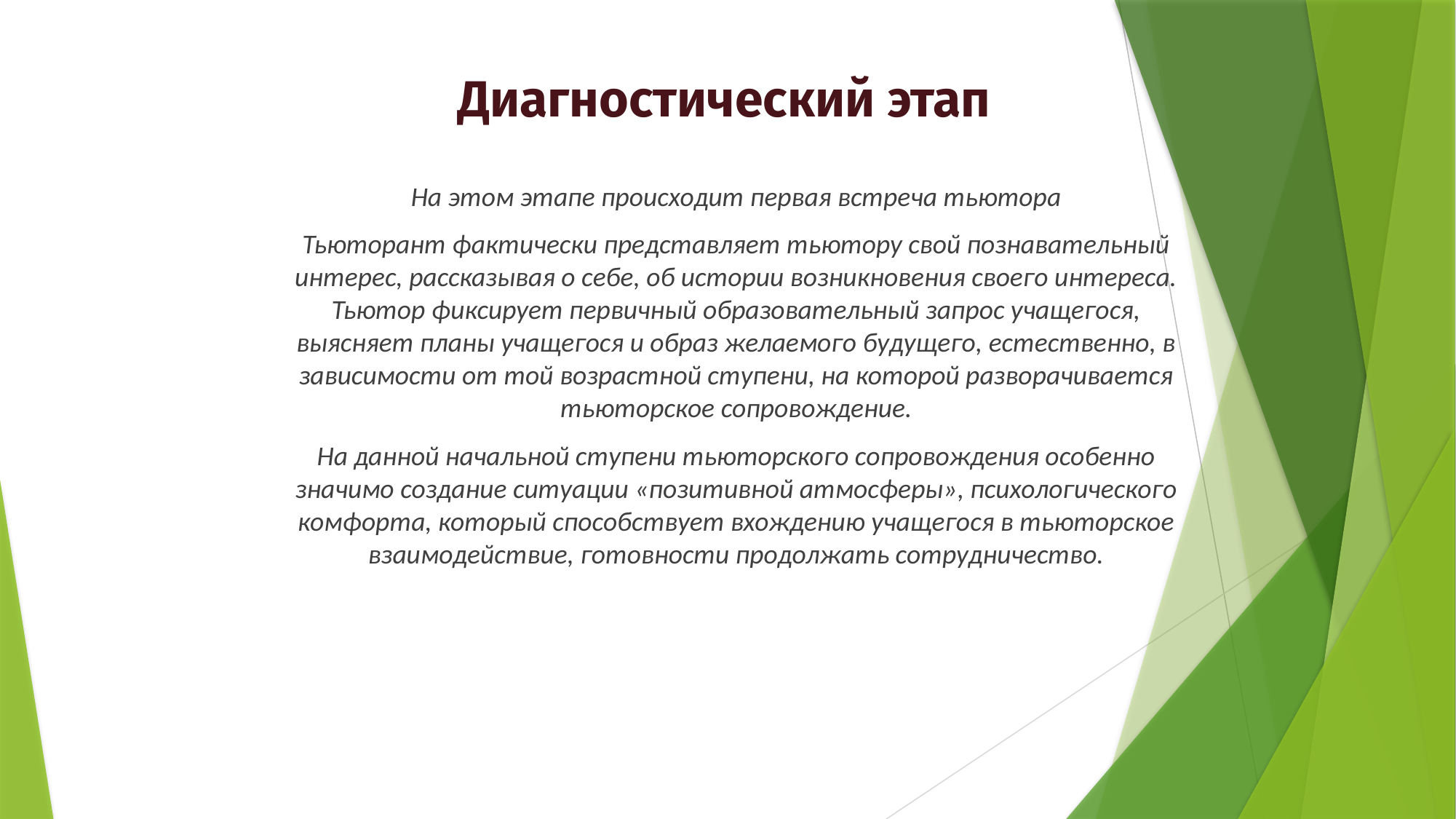

# Диагностический этап
На этом этапе происходит первая встреча тьютора
Тьюторант фактически представляет тьютору свой познавательный интерес, рассказывая о себе, об истории возникновения своего интереса. Тьютор фиксирует первичный образовательный запрос учащегося, выясняет планы учащегося и образ желаемого будущего, естественно, в зависимости от той возрастной ступени, на которой разворачивается тьюторское сопровождение.
На данной начальной ступени тьюторского сопровождения особенно значимо создание ситуации «позитивной атмосферы», психологического комфорта, который способствует вхождению учащегося в тьюторское взаимодействие, готовности продолжать сотрудничество.